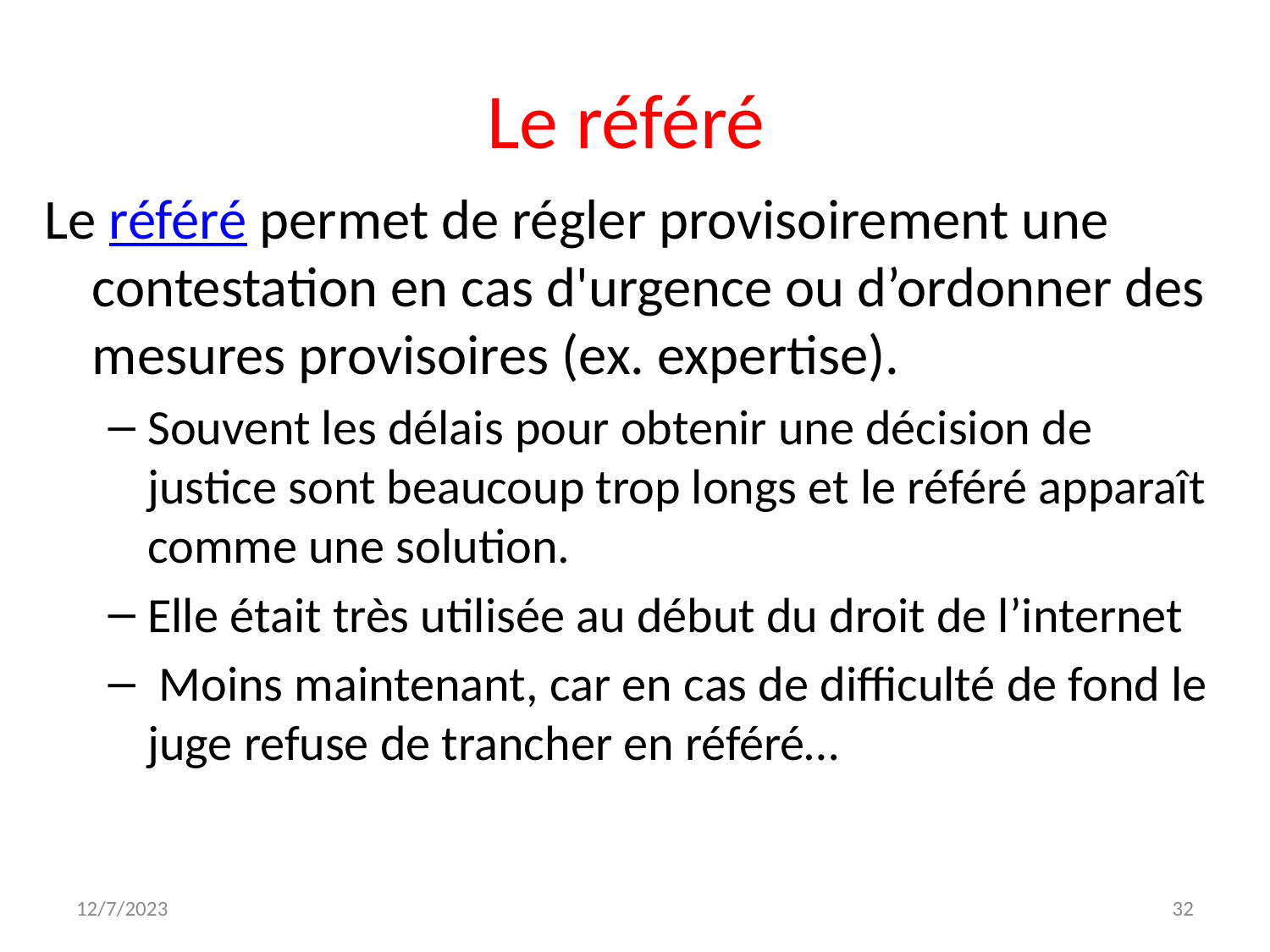

# Le référé
Le référé permet de régler provisoirement une contestation en cas d'urgence ou d’ordonner des mesures provisoires (ex. expertise).
Souvent les délais pour obtenir une décision de justice sont beaucoup trop longs et le référé apparaît comme une solution.
Elle était très utilisée au début du droit de l’internet
 Moins maintenant, car en cas de difficulté de fond le juge refuse de trancher en référé…
12/7/2023
32